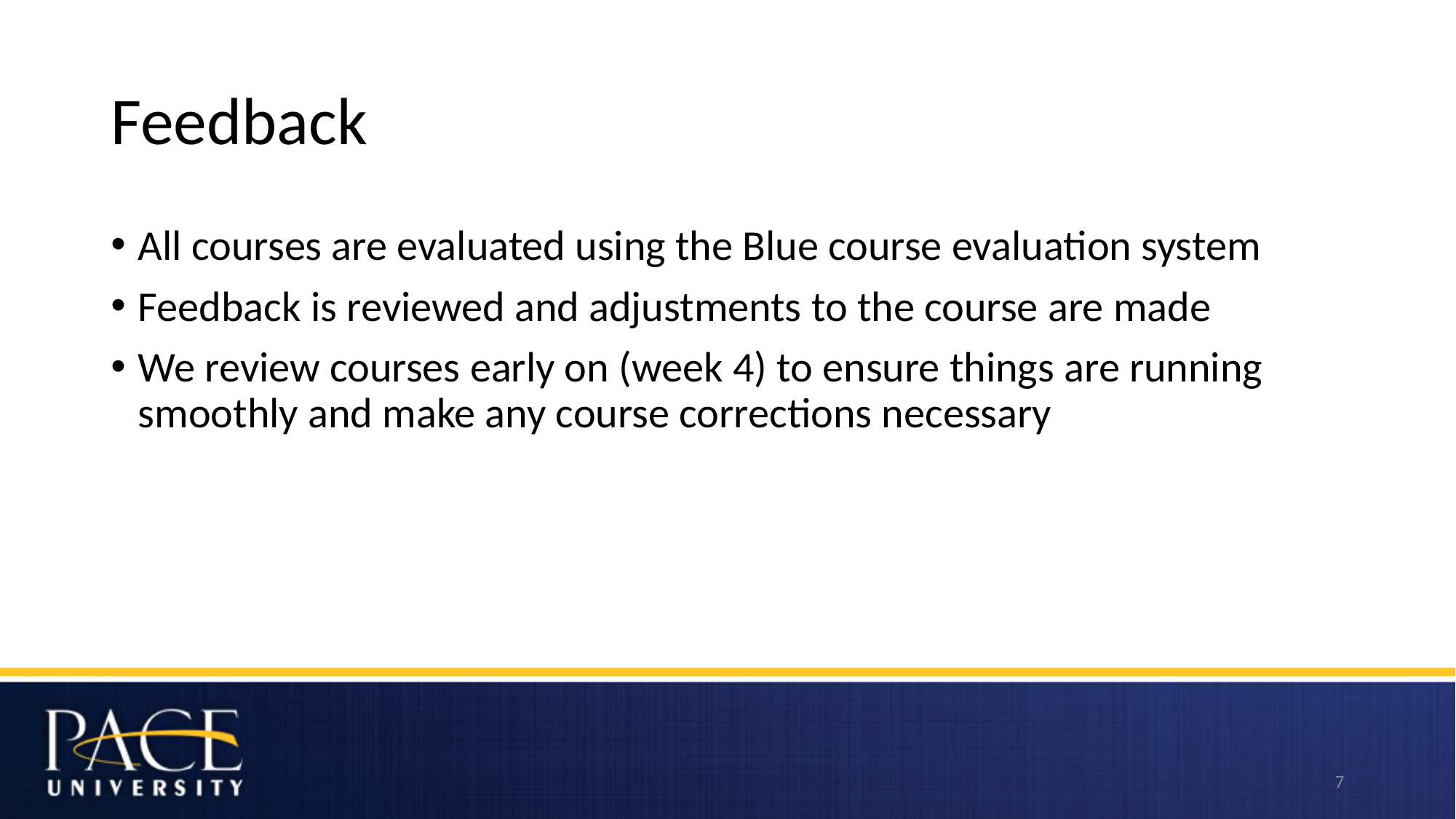

# Feedback
All courses are evaluated using the Blue course evaluation system
Feedback is reviewed and adjustments to the course are made
We review courses early on (week 4) to ensure things are running smoothly and make any course corrections necessary
7